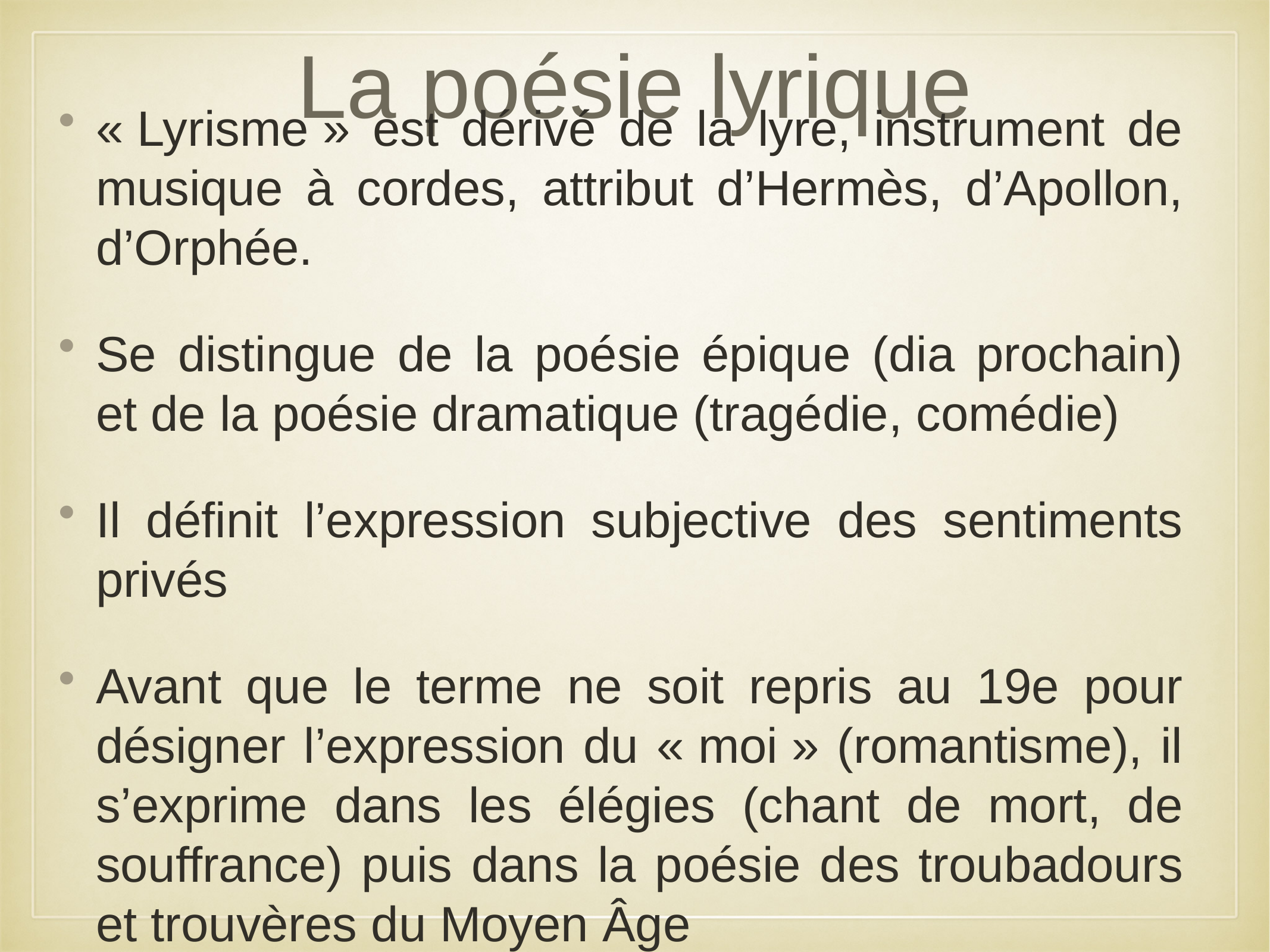

# La poésie lyrique
« Lyrisme » est dérivé de la lyre, instrument de musique à cordes, attribut d’Hermès, d’Apollon, d’Orphée.
Se distingue de la poésie épique (dia prochain) et de la poésie dramatique (tragédie, comédie)
Il définit l’expression subjective des sentiments privés
Avant que le terme ne soit repris au 19e pour désigner l’expression du « moi » (romantisme), il s’exprime dans les élégies (chant de mort, de souffrance) puis dans la poésie des troubadours et trouvères du Moyen Âge